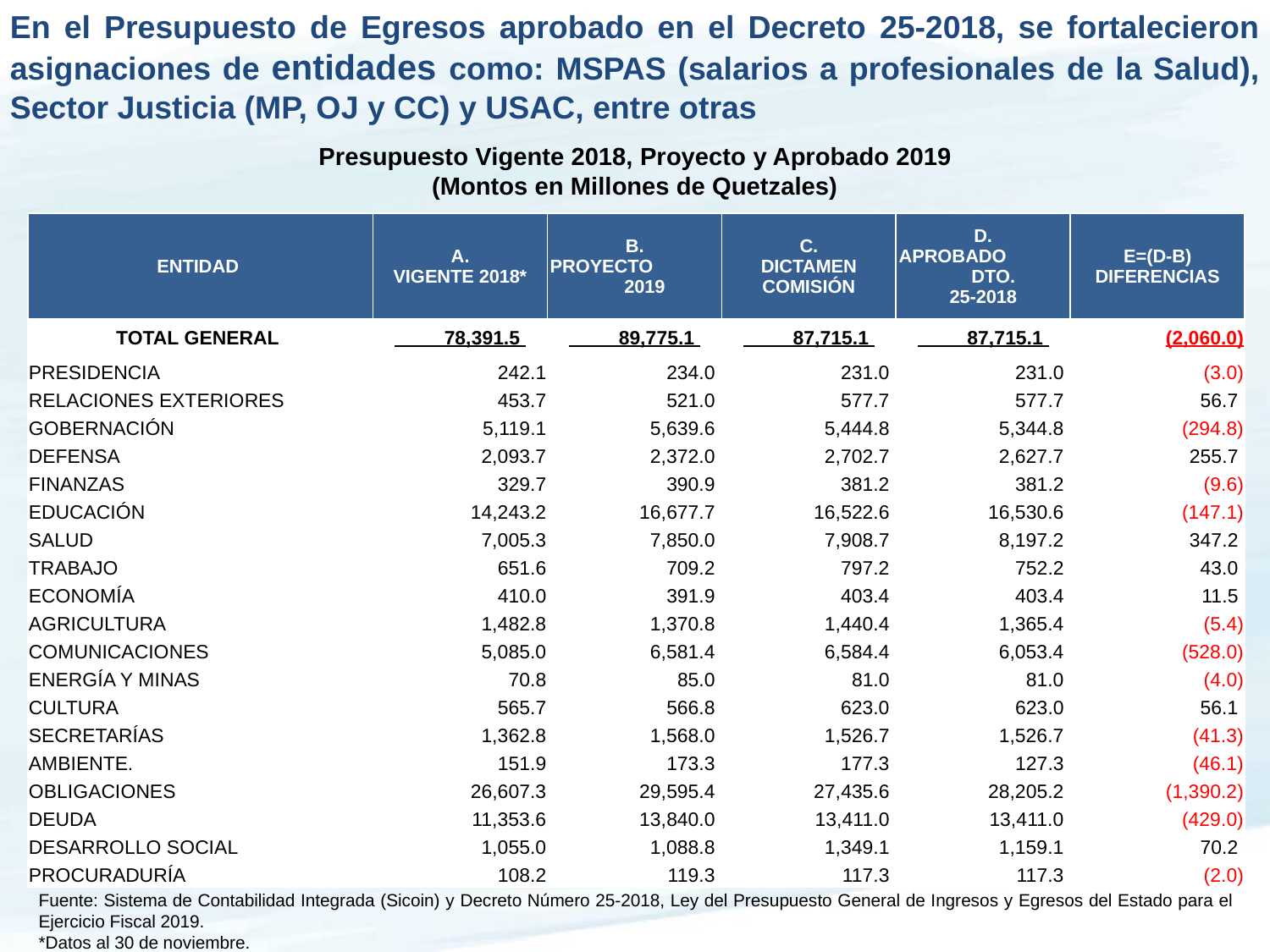

En el Presupuesto de Egresos aprobado en el Decreto 25-2018, se fortalecieron asignaciones de entidades como: MSPAS (salarios a profesionales de la Salud), Sector Justicia (MP, OJ y CC) y USAC, entre otras
# Presupuesto Vigente 2018, Proyecto y Aprobado 2019 (Montos en Millones de Quetzales)
| ENTIDAD | A. VIGENTE 2018\* | B. PROYECTO 2019 | C. DICTAMEN COMISIÓN | D. APROBADO DTO. 25-2018 | E=(D-B) DIFERENCIAS |
| --- | --- | --- | --- | --- | --- |
| TOTAL GENERAL | 78,391.5 | 89,775.1 | 87,715.1 | 87,715.1 | (2,060.0) |
| PRESIDENCIA | 242.1 | 234.0 | 231.0 | 231.0 | (3.0) |
| RELACIONES EXTERIORES | 453.7 | 521.0 | 577.7 | 577.7 | 56.7 |
| GOBERNACIÓN | 5,119.1 | 5,639.6 | 5,444.8 | 5,344.8 | (294.8) |
| DEFENSA | 2,093.7 | 2,372.0 | 2,702.7 | 2,627.7 | 255.7 |
| FINANZAS | 329.7 | 390.9 | 381.2 | 381.2 | (9.6) |
| EDUCACIÓN | 14,243.2 | 16,677.7 | 16,522.6 | 16,530.6 | (147.1) |
| SALUD | 7,005.3 | 7,850.0 | 7,908.7 | 8,197.2 | 347.2 |
| TRABAJO | 651.6 | 709.2 | 797.2 | 752.2 | 43.0 |
| ECONOMÍA | 410.0 | 391.9 | 403.4 | 403.4 | 11.5 |
| AGRICULTURA | 1,482.8 | 1,370.8 | 1,440.4 | 1,365.4 | (5.4) |
| COMUNICACIONES | 5,085.0 | 6,581.4 | 6,584.4 | 6,053.4 | (528.0) |
| ENERGÍA Y MINAS | 70.8 | 85.0 | 81.0 | 81.0 | (4.0) |
| CULTURA | 565.7 | 566.8 | 623.0 | 623.0 | 56.1 |
| SECRETARÍAS | 1,362.8 | 1,568.0 | 1,526.7 | 1,526.7 | (41.3) |
| AMBIENTE. | 151.9 | 173.3 | 177.3 | 127.3 | (46.1) |
| OBLIGACIONES | 26,607.3 | 29,595.4 | 27,435.6 | 28,205.2 | (1,390.2) |
| DEUDA | 11,353.6 | 13,840.0 | 13,411.0 | 13,411.0 | (429.0) |
| DESARROLLO SOCIAL | 1,055.0 | 1,088.8 | 1,349.1 | 1,159.1 | 70.2 |
| PROCURADURÍA | 108.2 | 119.3 | 117.3 | 117.3 | (2.0) |
Fuente: Sistema de Contabilidad Integrada (Sicoin) y Decreto Número 25-2018, Ley del Presupuesto General de Ingresos y Egresos del Estado para el Ejercicio Fiscal 2019.
*Datos al 30 de noviembre.